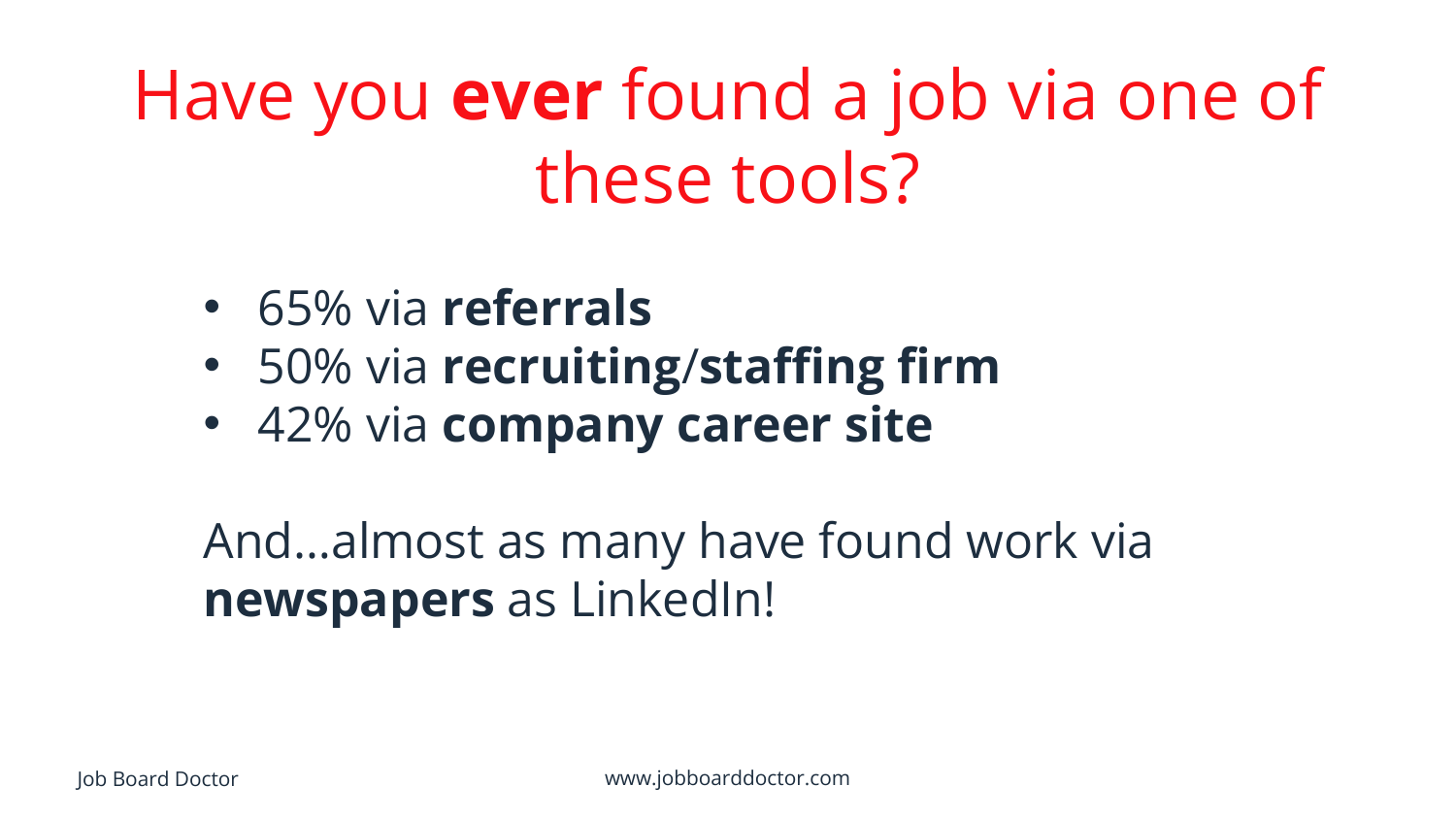

Have you ever found a job via one of these tools?
65% via referrals
50% via recruiting/staffing firm
42% via company career site

And…almost as many have found work via newspapers as LinkedIn!